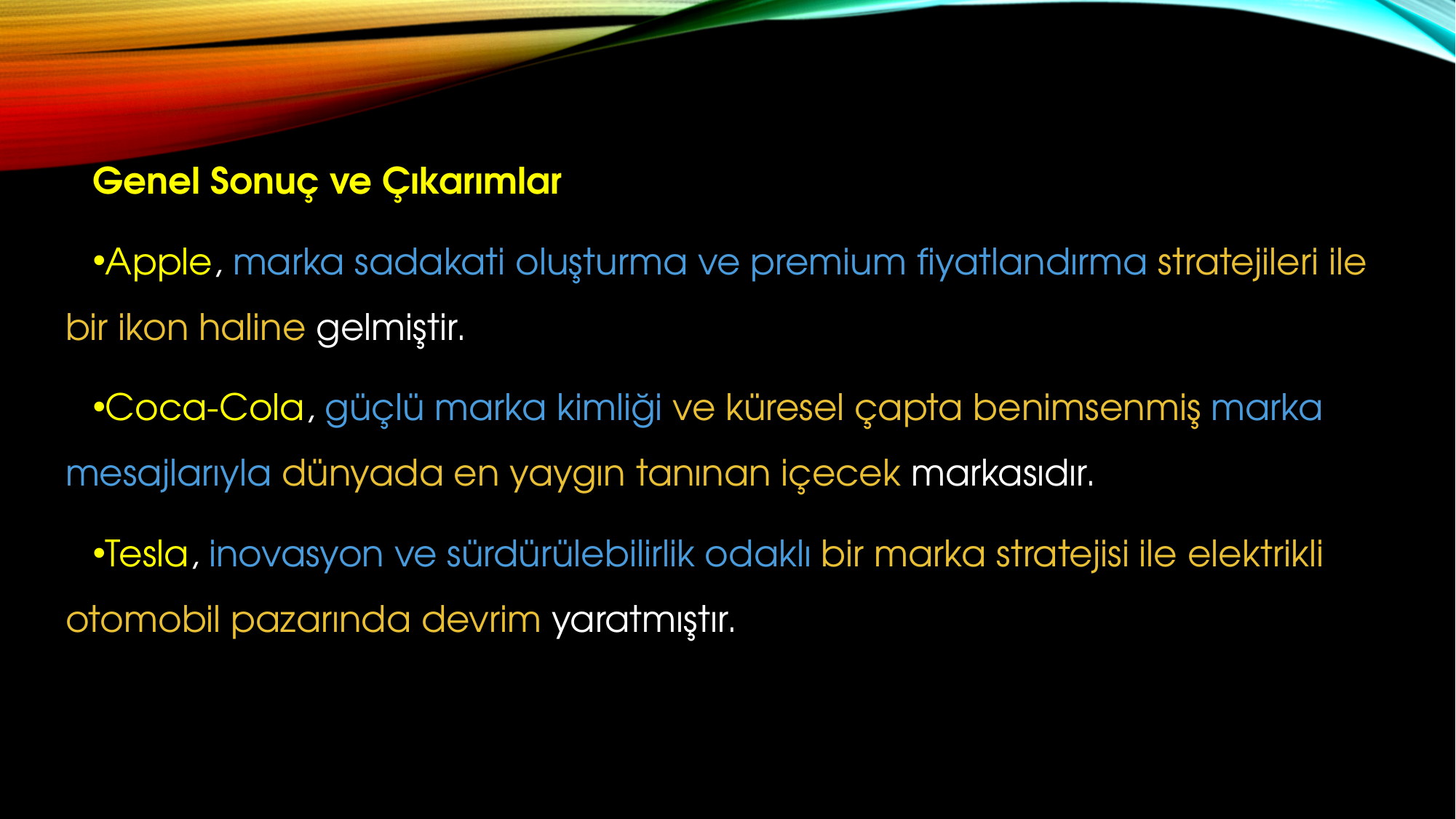

Genel Sonuç ve Çıkarımlar
Apple, marka sadakati oluşturma ve premium fiyatlandırma stratejileri ile bir ikon haline gelmiştir.
Coca-Cola, güçlü marka kimliği ve küresel çapta benimsenmiş marka mesajlarıyla dünyada en yaygın tanınan içecek markasıdır.
Tesla, inovasyon ve sürdürülebilirlik odaklı bir marka stratejisi ile elektrikli otomobil pazarında devrim yaratmıştır.